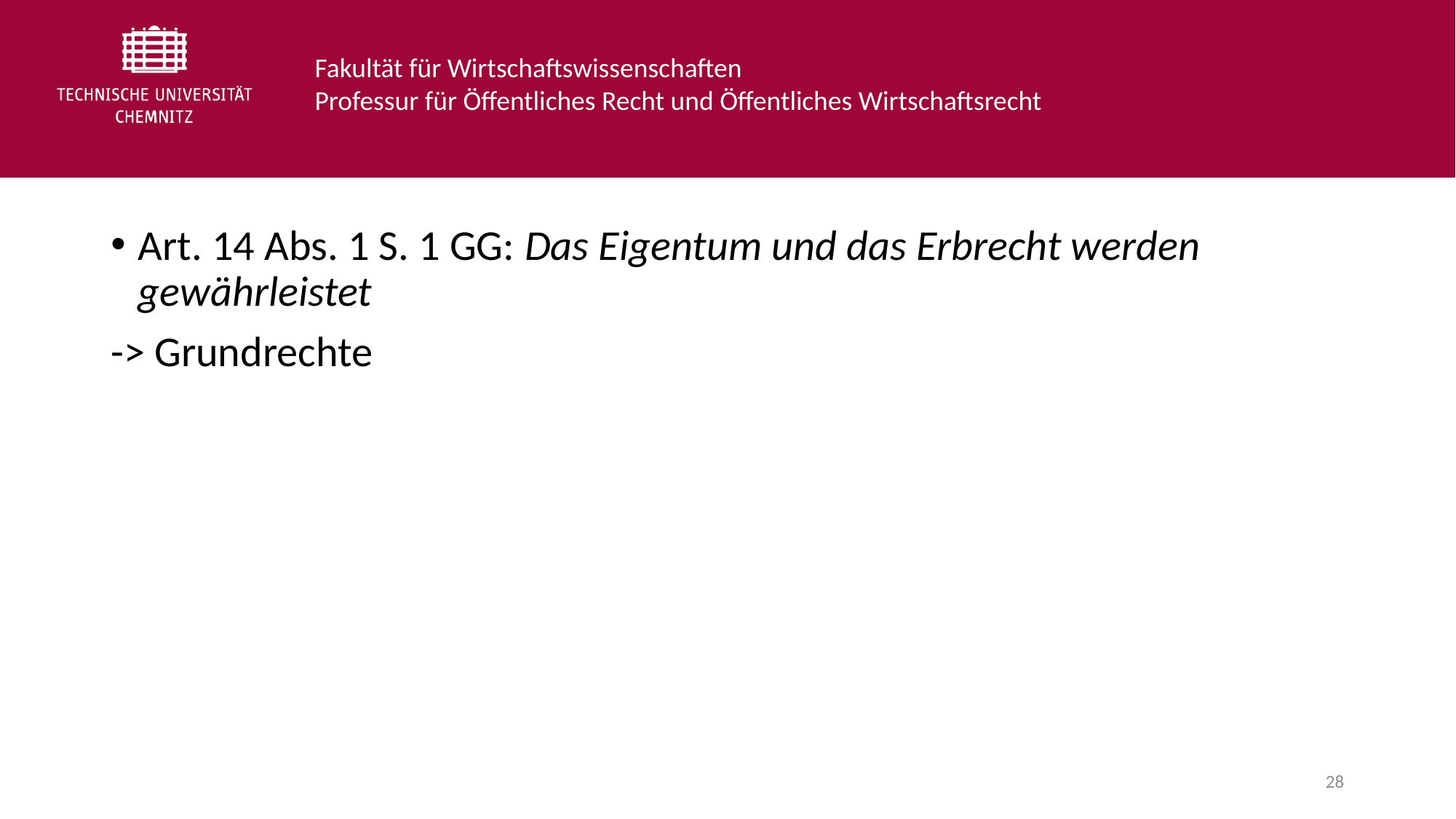

Art. 14 Abs. 1 S. 1 GG: Das Eigentum und das Erbrecht werden gewährleistet
-> Grundrechte
28